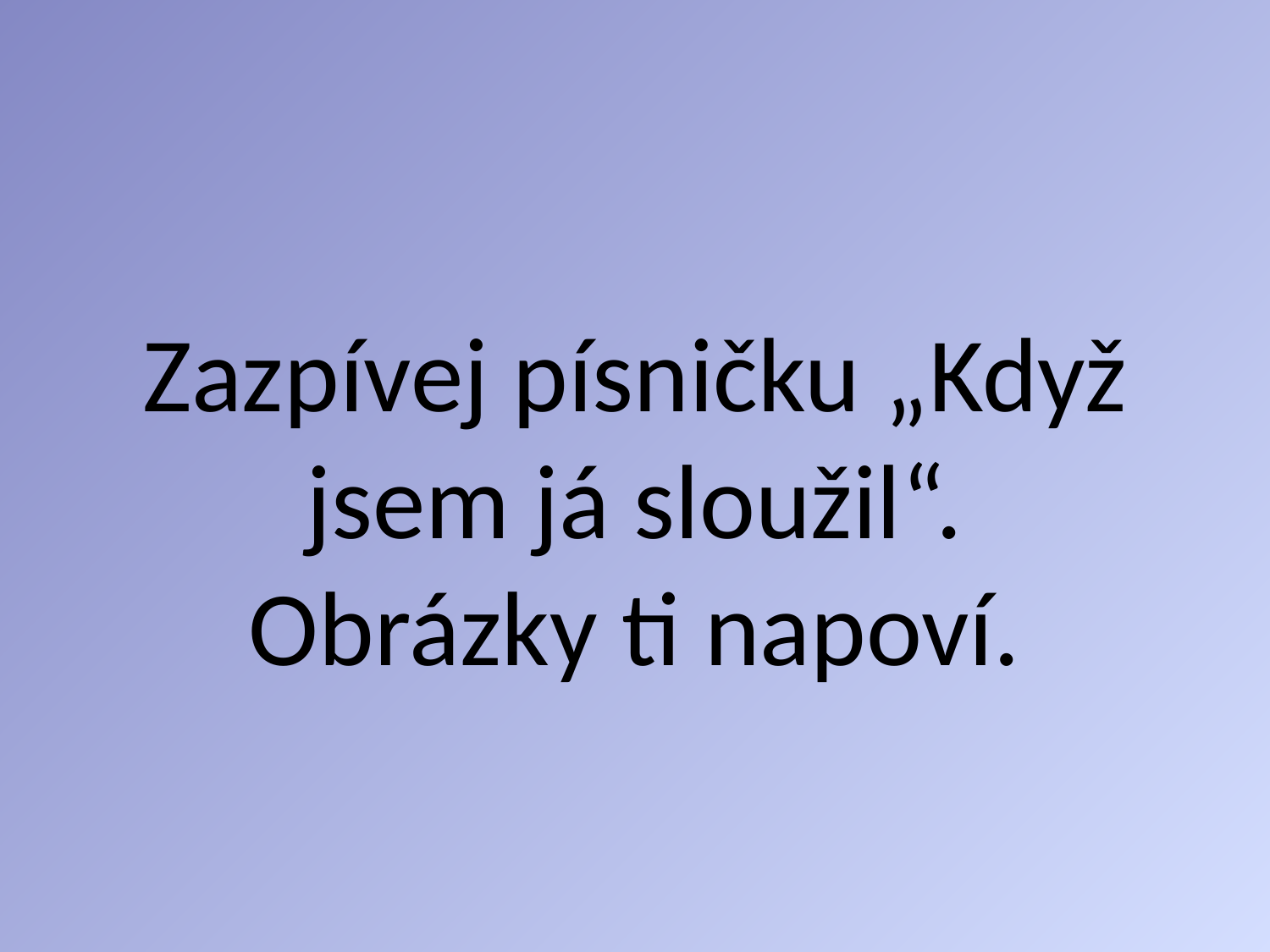

# Zazpívej písničku „Když jsem já sloužil“. Obrázky ti napoví.